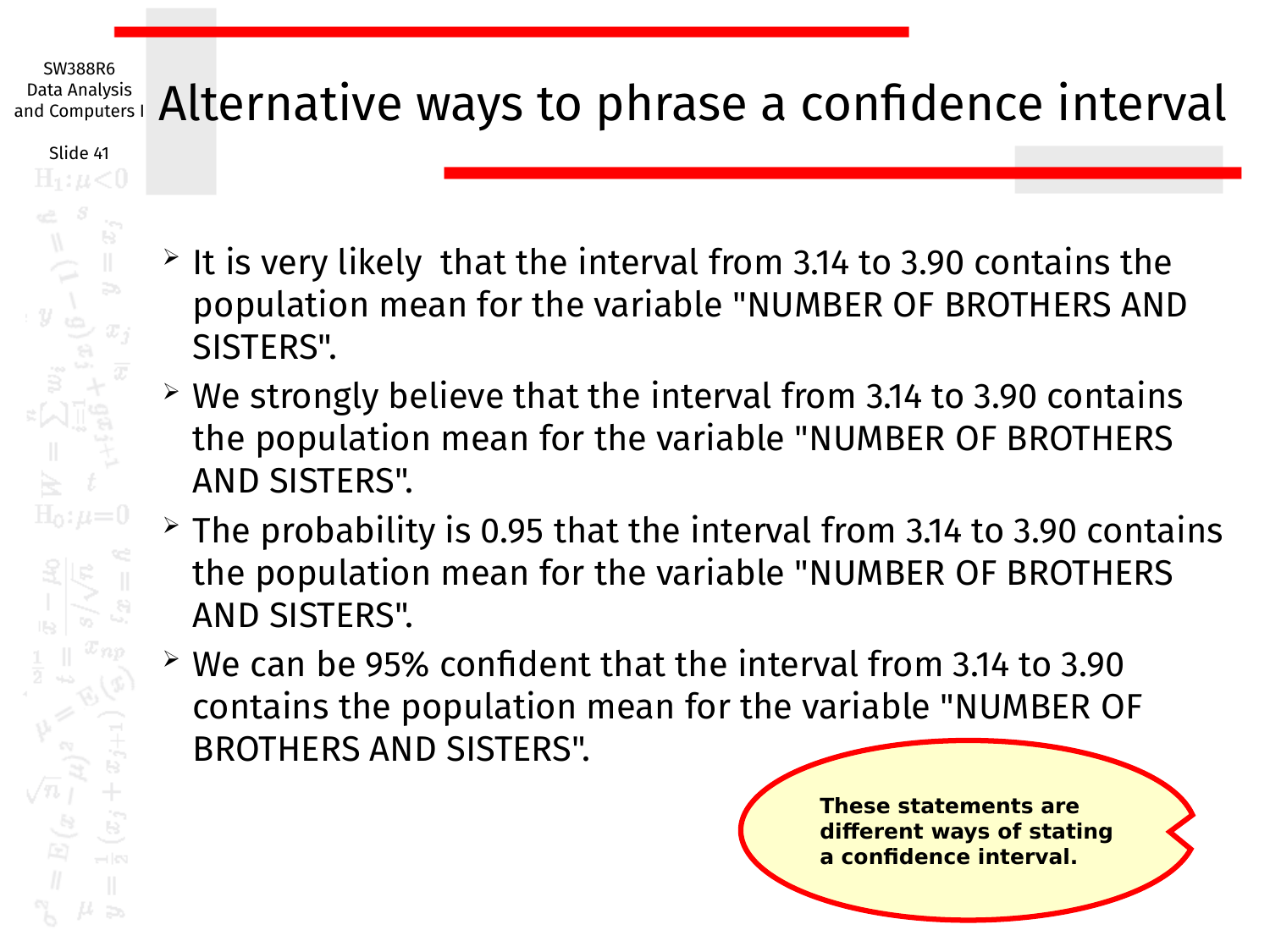

SW388R6
Data Analysis and Computers I

Slide 41
# Alternative ways to phrase a confidence interval
It is very likely  that the interval from 3.14 to 3.90 contains the population mean for the variable "NUMBER OF BROTHERS AND SISTERS".
We strongly believe that the interval from 3.14 to 3.90 contains the population mean for the variable "NUMBER OF BROTHERS AND SISTERS".
The probability is 0.95 that the interval from 3.14 to 3.90 contains the population mean for the variable "NUMBER OF BROTHERS AND SISTERS".
We can be 95% confident that the interval from 3.14 to 3.90 contains the population mean for the variable "NUMBER OF BROTHERS AND SISTERS".
These statements are different ways of stating a confidence interval.